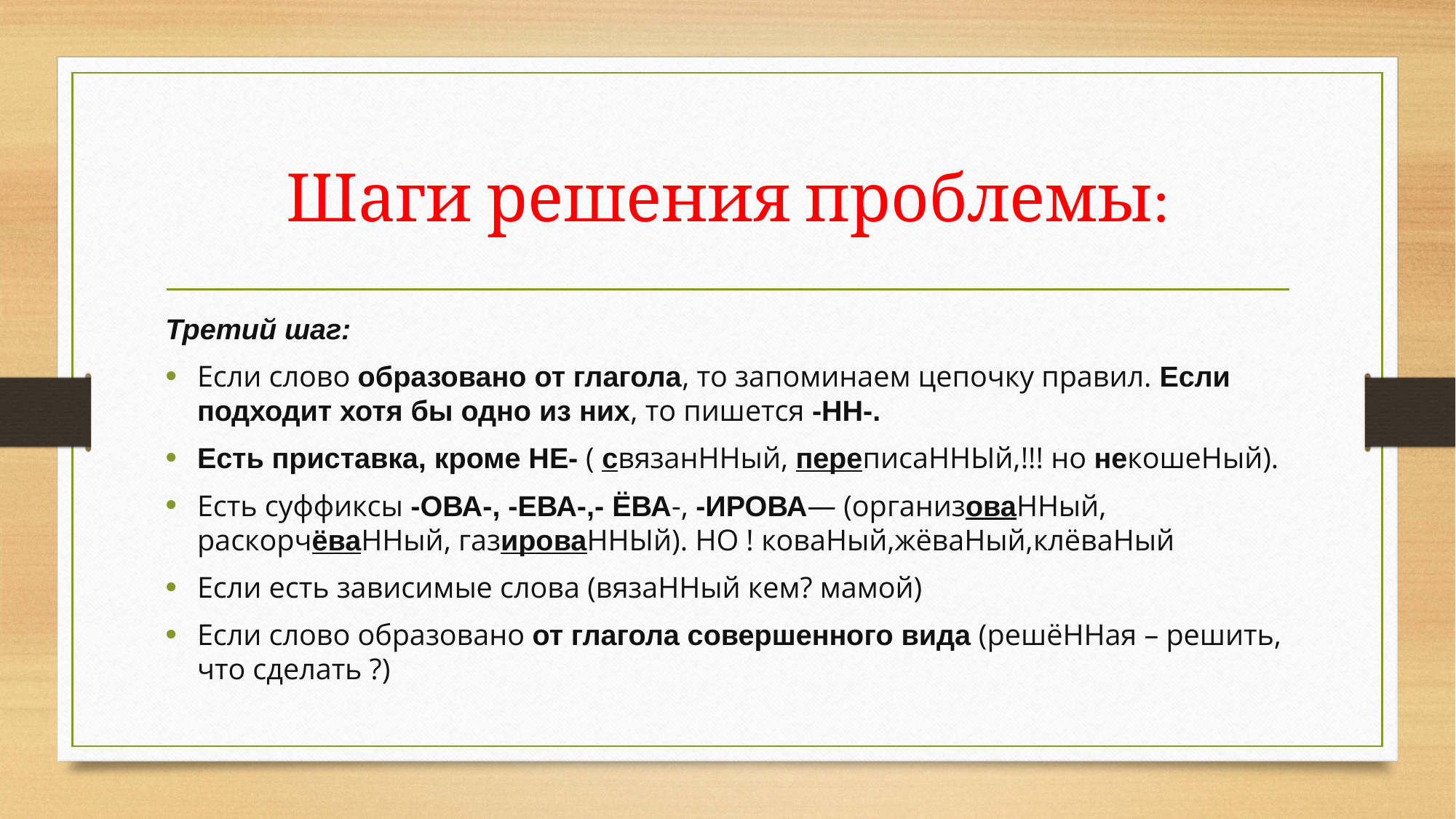

# Шаги решения проблемы:
Третий шаг:
Если слово образовано от глагола, то запоминаем цепочку правил. Если подходит хотя бы одно из них, то пишется -НН-.
Есть приставка, кроме НЕ- ( связанННый, переписаННЫй,!!! но некошеНый).
Есть суффиксы -ОВА-, -ЕВА-,- ЁВА-, -ИРОВА— (организоваННый, раскорчёваННый, газироваННЫй). НО ! коваНый,жёваНый,клёваНый
Если есть зависимые слова (вязаННый кем? мамой)
Если слово образовано от глагола совершенного вида (решёННая – решить, что сделать ?)